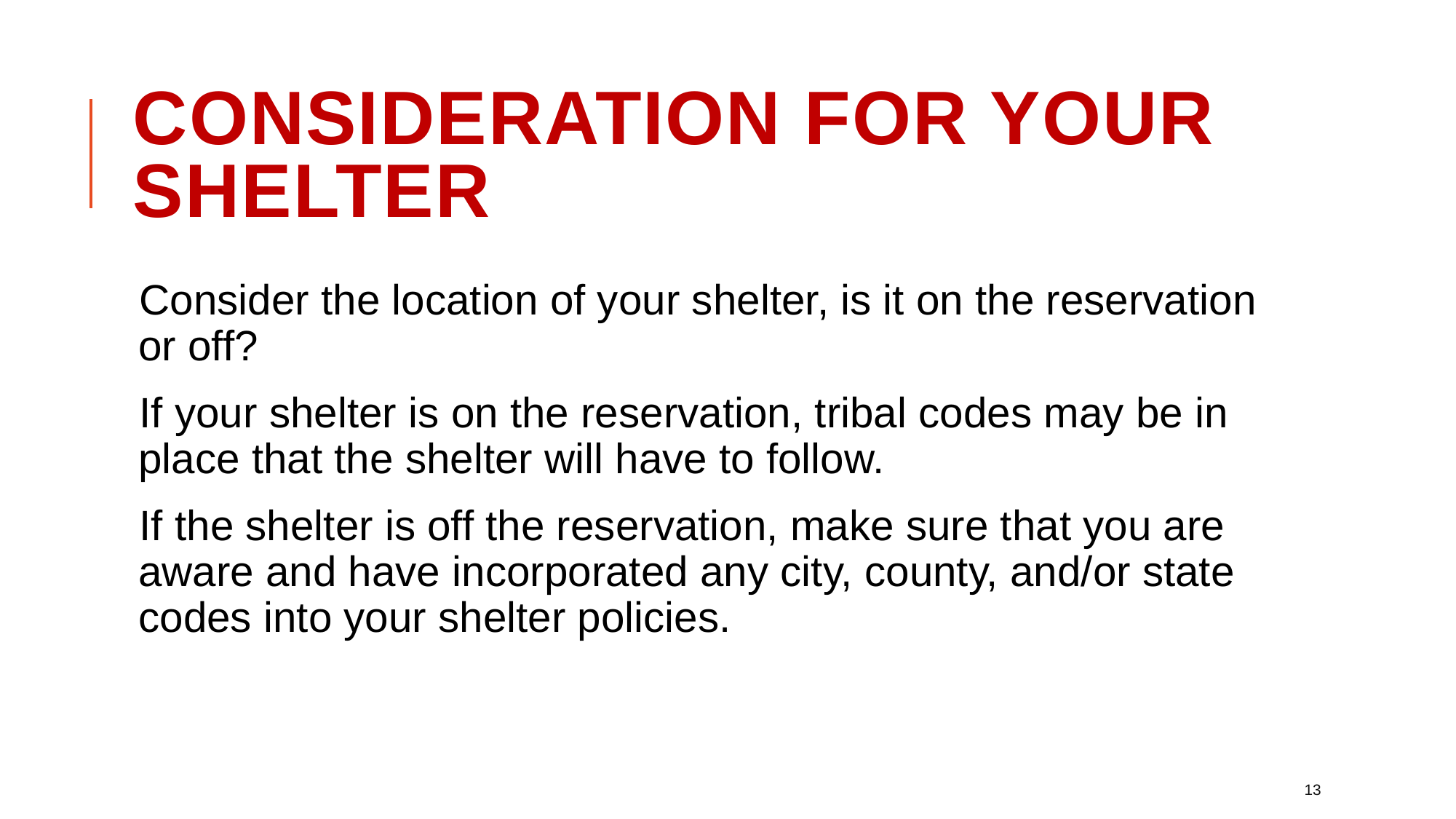

# Consideration for your shelter
Consider the location of your shelter, is it on the reservation or off?
If your shelter is on the reservation, tribal codes may be in place that the shelter will have to follow.
If the shelter is off the reservation, make sure that you are aware and have incorporated any city, county, and/or state codes into your shelter policies.
13